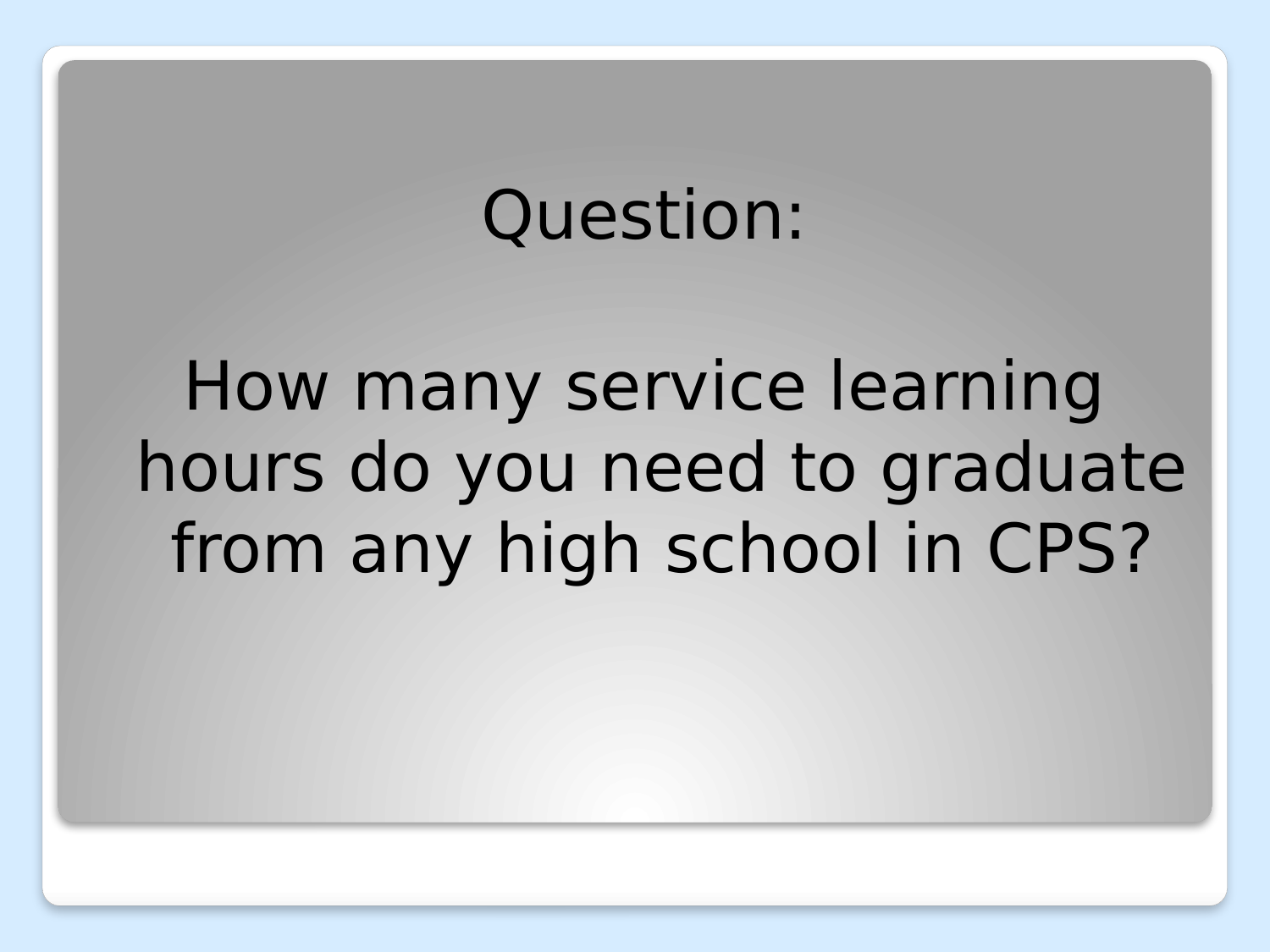

Question:

How many service learning hours do you need to graduate from any high school in CPS?
#